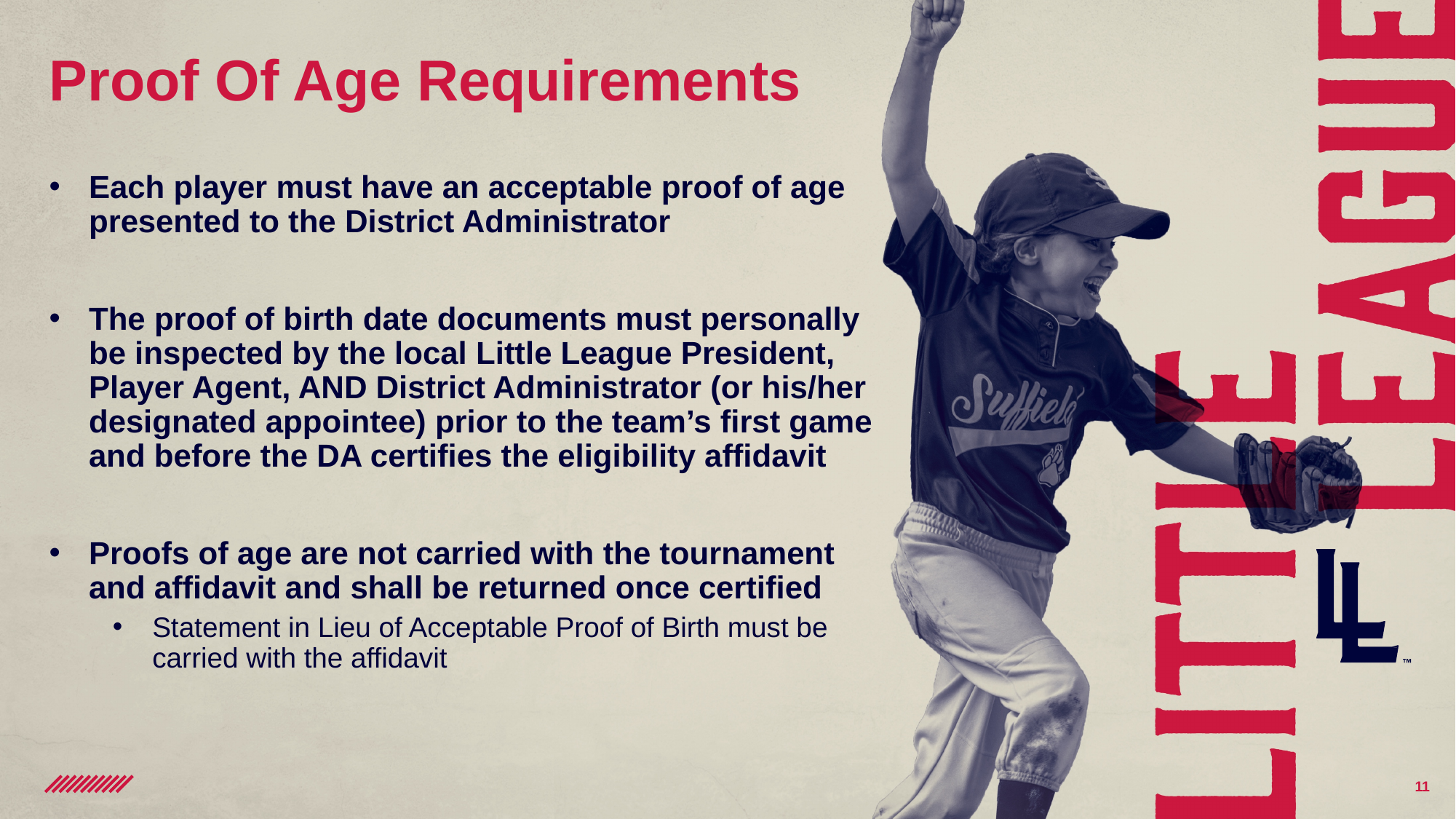

# Proof Of Age Requirements
Each player must have an acceptable proof of age presented to the District Administrator

The proof of birth date documents must personally be inspected by the local Little League President, Player Agent, AND District Administrator (or his/her designated appointee) prior to the team’s first game and before the DA certifies the eligibility affidavit

Proofs of age are not carried with the tournament and affidavit and shall be returned once certified
Statement in Lieu of Acceptable Proof of Birth must be carried with the affidavit